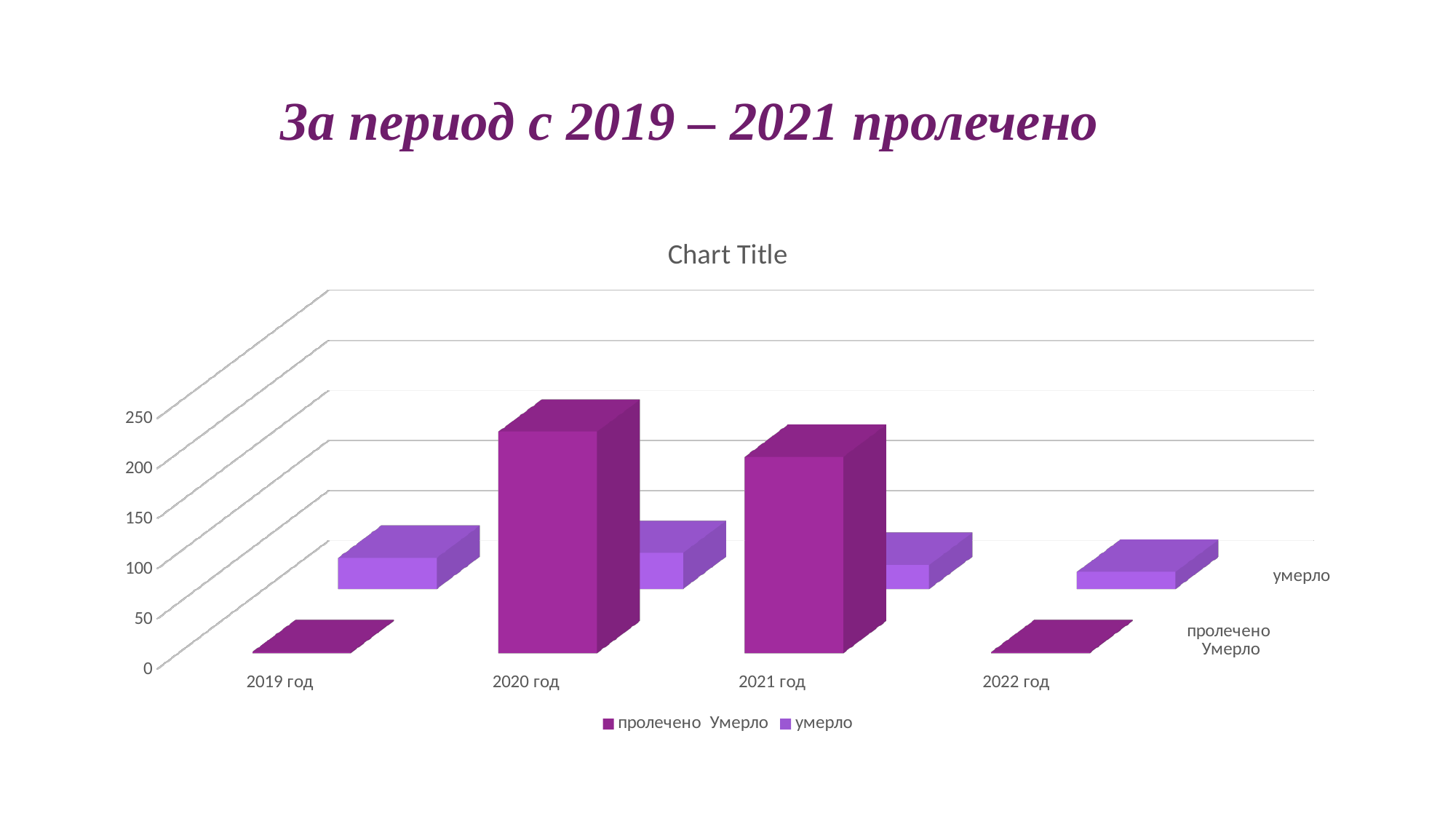

# За период с 2019 – 2021 пролечено

[unsupported chart]